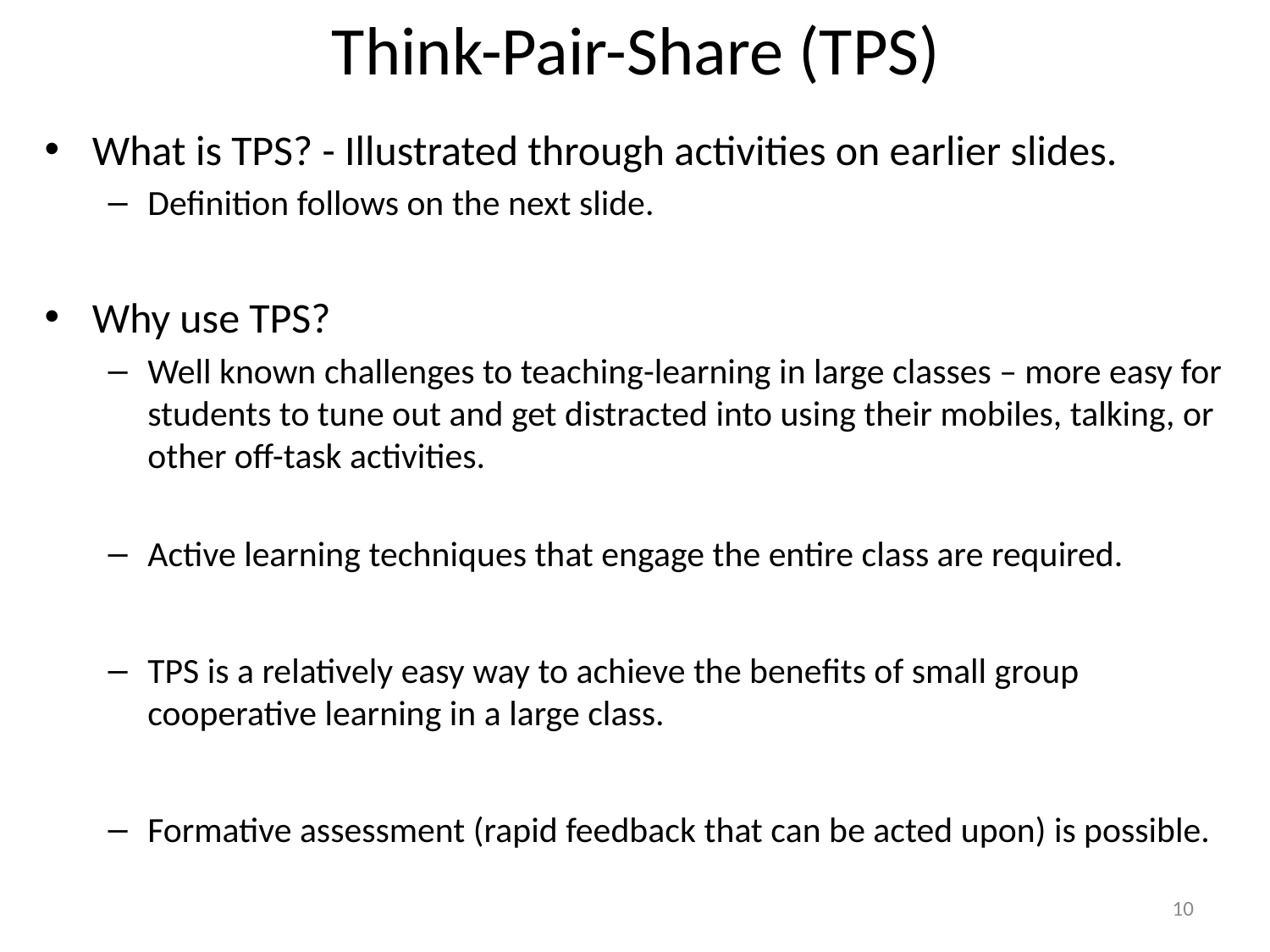

# Think-Pair-Share (TPS)
What is TPS? - Illustrated through activities on earlier slides.
Definition follows on the next slide.

Why use TPS?
Well known challenges to teaching-learning in large classes – more easy for students to tune out and get distracted into using their mobiles, talking, or other off-task activities.

Active learning techniques that engage the entire class are required.

TPS is a relatively easy way to achieve the benefits of small group cooperative learning in a large class.

Formative assessment (rapid feedback that can be acted upon) is possible.
10